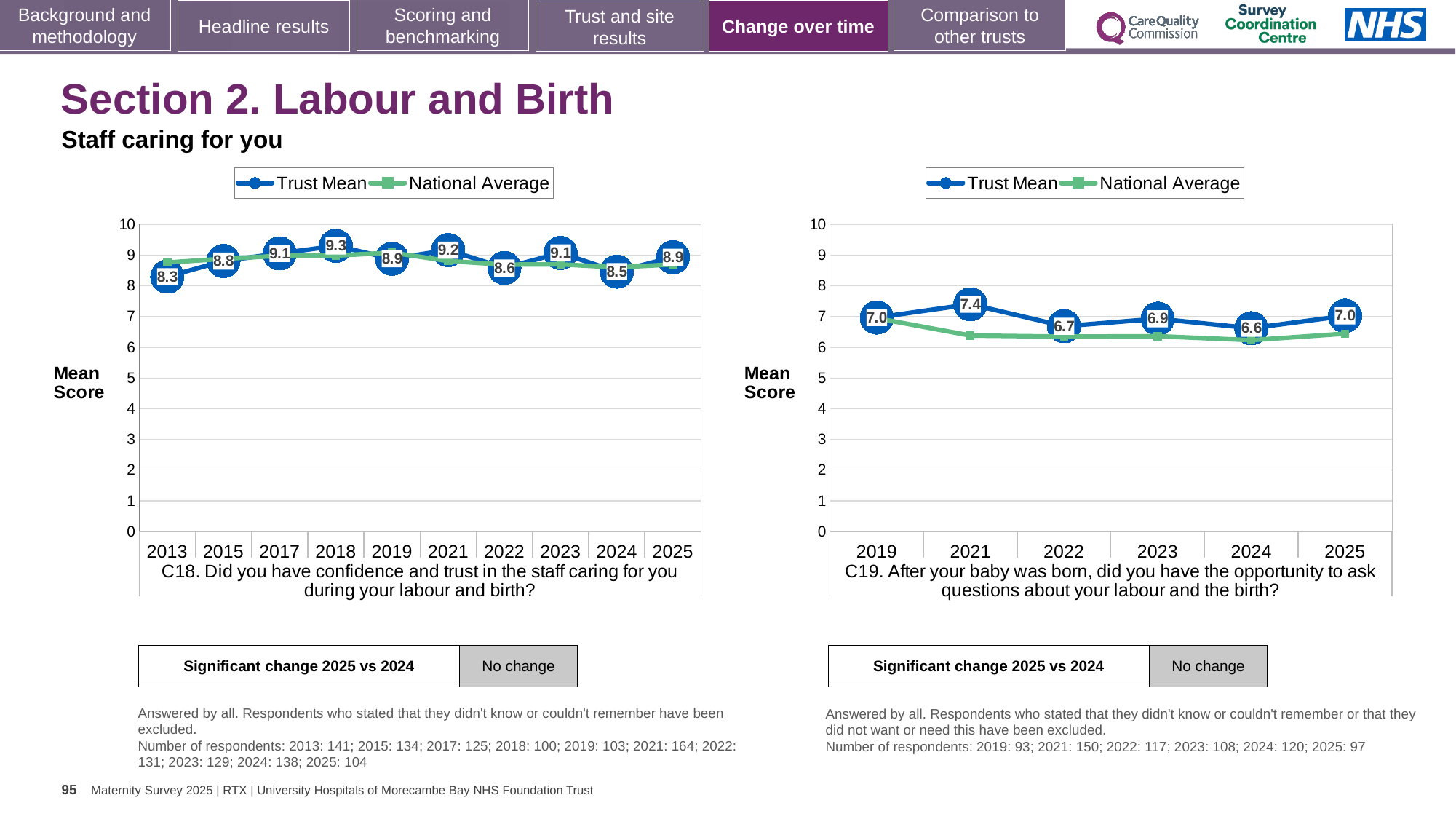

# Section 2. Labour and Birth
Staff caring for you

### Chart

| Category | Trust Mean | National Average |
|---|---|---|
| 2013 | 8.297306442808004 | 8.759939593978245 |
| 2015 | 8.808568293440423 | 8.881312455726837 |
| 2017 | 9.055959781194417 | 8.976844125233773 |
| 2018 | 9.301681243387293 | 8.984602948726382 |
| 2019 | 8.884046115127726 | 9.081263209934594 |
| 2021 | 9.164386282834473 | 8.810468651464193 |
| 2022 | 8.583617230980247 | 8.690830189851948 |
| 2023 | 9.071131178051951 | 8.700518885108565 |
| 2024 | 8.46182293425412 | 8.60076591710519 |
| 2025 | 8.93288244241634 | 8.696035202862738 |

### Chart

| Category | Trust Mean | National Average |
|---|---|---|
| 2019 | 6.968618898019466 | 6.945709072148547 |
| 2021 | 7.40004367793857 | 6.383286297035538 |
| 2022 | 6.686290668172393 | 6.346473399303796 |
| 2023 | 6.930556403054815 | 6.360369720697447 |
| 2024 | 6.62061603094604 | 6.232410519039484 |
| 2025 | 7.024502336062112 | 6.444092981013608 |
| Significant change 2025 vs 2024 | No change |
| --- | --- |
| Significant change 2025 vs 2024 | No change |
| --- | --- |
Answered by all. Respondents who stated that they didn't know or couldn't remember have been excluded.
Number of respondents: 2013: 141; 2015: 134; 2017: 125; 2018: 100; 2019: 103; 2021: 164; 2022: 131; 2023: 129; 2024: 138; 2025: 104
Answered by all. Respondents who stated that they didn't know or couldn't remember or that they did not want or need this have been excluded.
Number of respondents: 2019: 93; 2021: 150; 2022: 117; 2023: 108; 2024: 120; 2025: 97
95